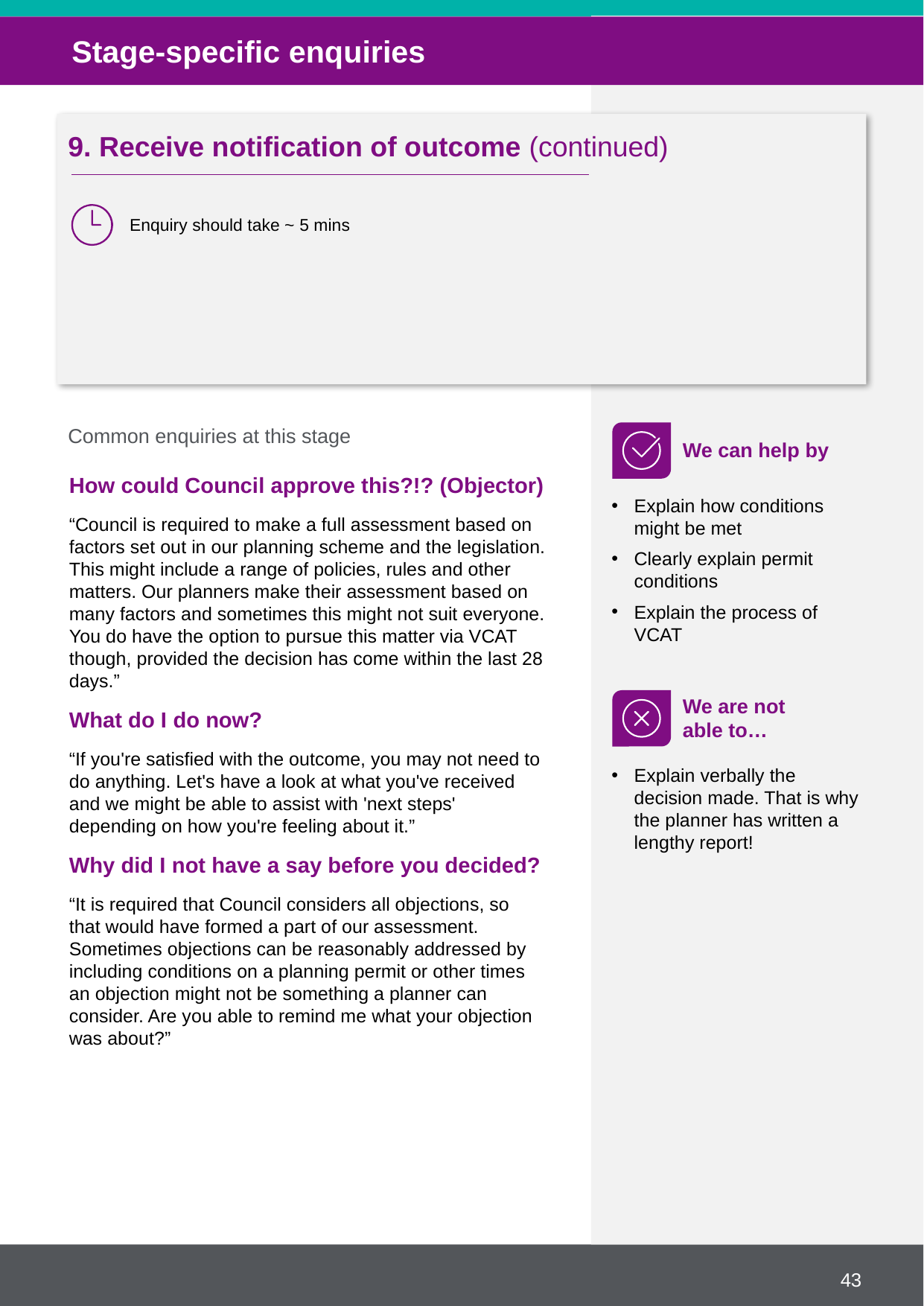

Stage-specific enquiries

9. Receive notification of outcome (continued)

Enquiry should take ~ 5 mins
Common enquiries at this stage

We can help by
How could Council approve this?!? (Objector)
“Council is required to make a full assessment based on factors set out in our planning scheme and the legislation. This might include a range of policies, rules and other matters. Our planners make their assessment based on many factors and sometimes this might not suit everyone. You do have the option to pursue this matter via VCAT though, provided the decision has come within the last 28 days.”
What do I do now?
“If you're satisfied with the outcome, you may not need to do anything. Let's have a look at what you've received and we might be able to assist with 'next steps' depending on how you're feeling about it.”
Why did I not have a say before you decided?
“It is required that Council considers all objections, so that would have formed a part of our assessment. Sometimes objections can be reasonably addressed by including conditions on a planning permit or other times an objection might not be something a planner can consider. Are you able to remind me what your objection was about?”
Explain how conditions might be met
Clearly explain permit conditions
Explain the process of VCAT

We are not
able to…

Explain verbally the decision made. That is why the planner has written a lengthy report!

43